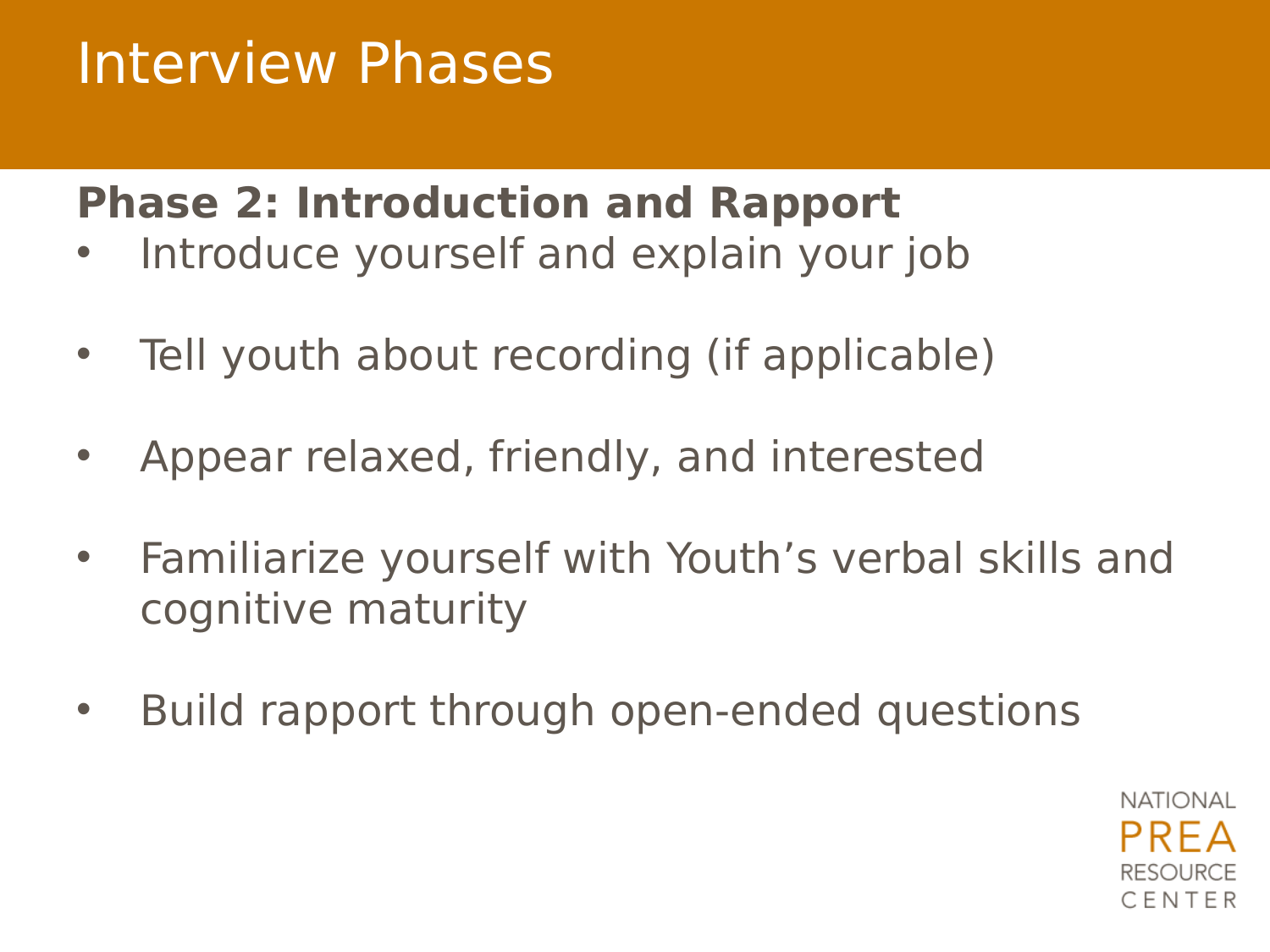

# Interview Phases
Phase 2: Introduction and Rapport
Introduce yourself and explain your job

Tell youth about recording (if applicable)

Appear relaxed, friendly, and interested

Familiarize yourself with Youth’s verbal skills and cognitive maturity

Build rapport through open-ended questions